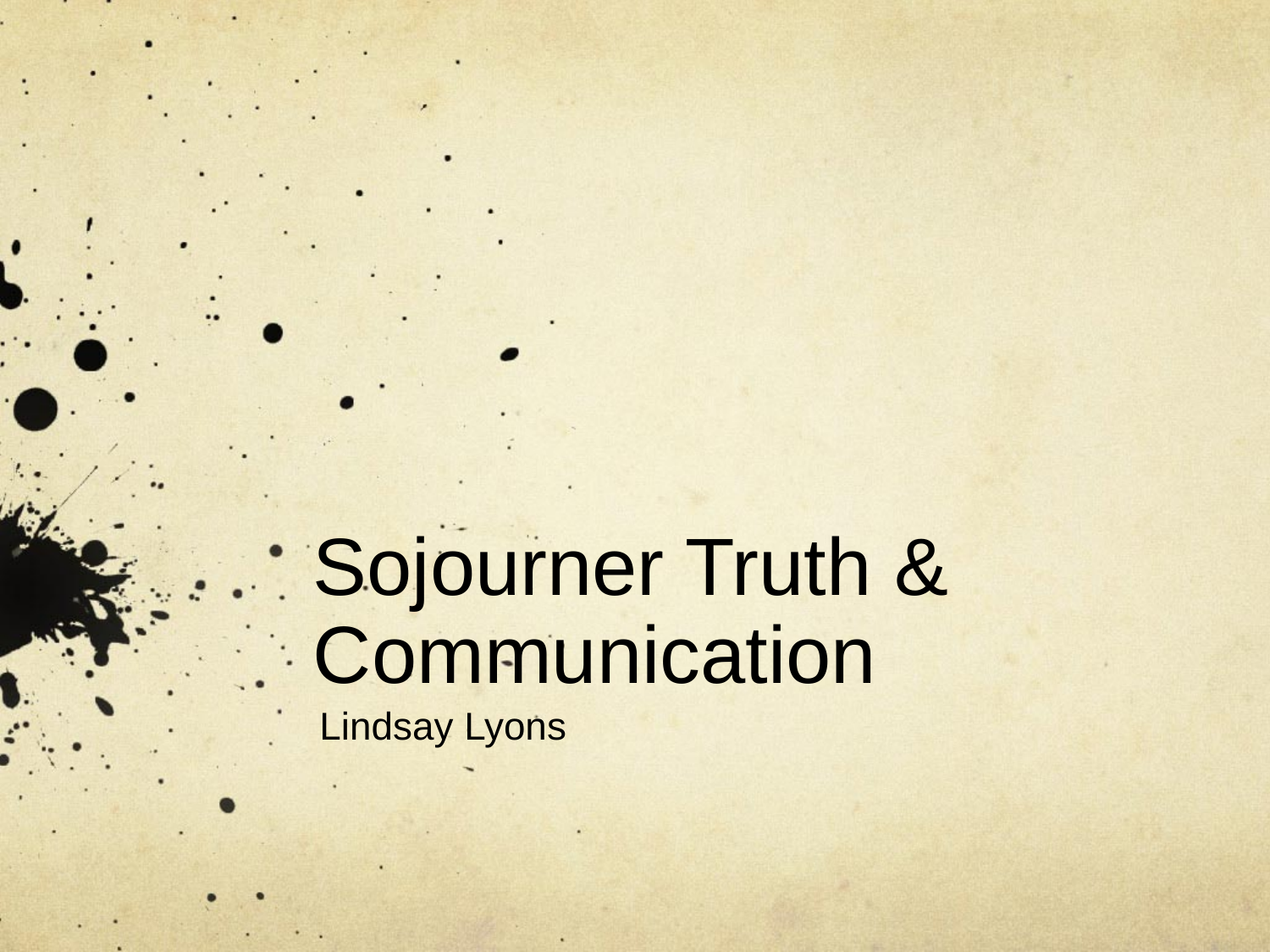

# Sojourner Truth & Communication
Lindsay Lyons